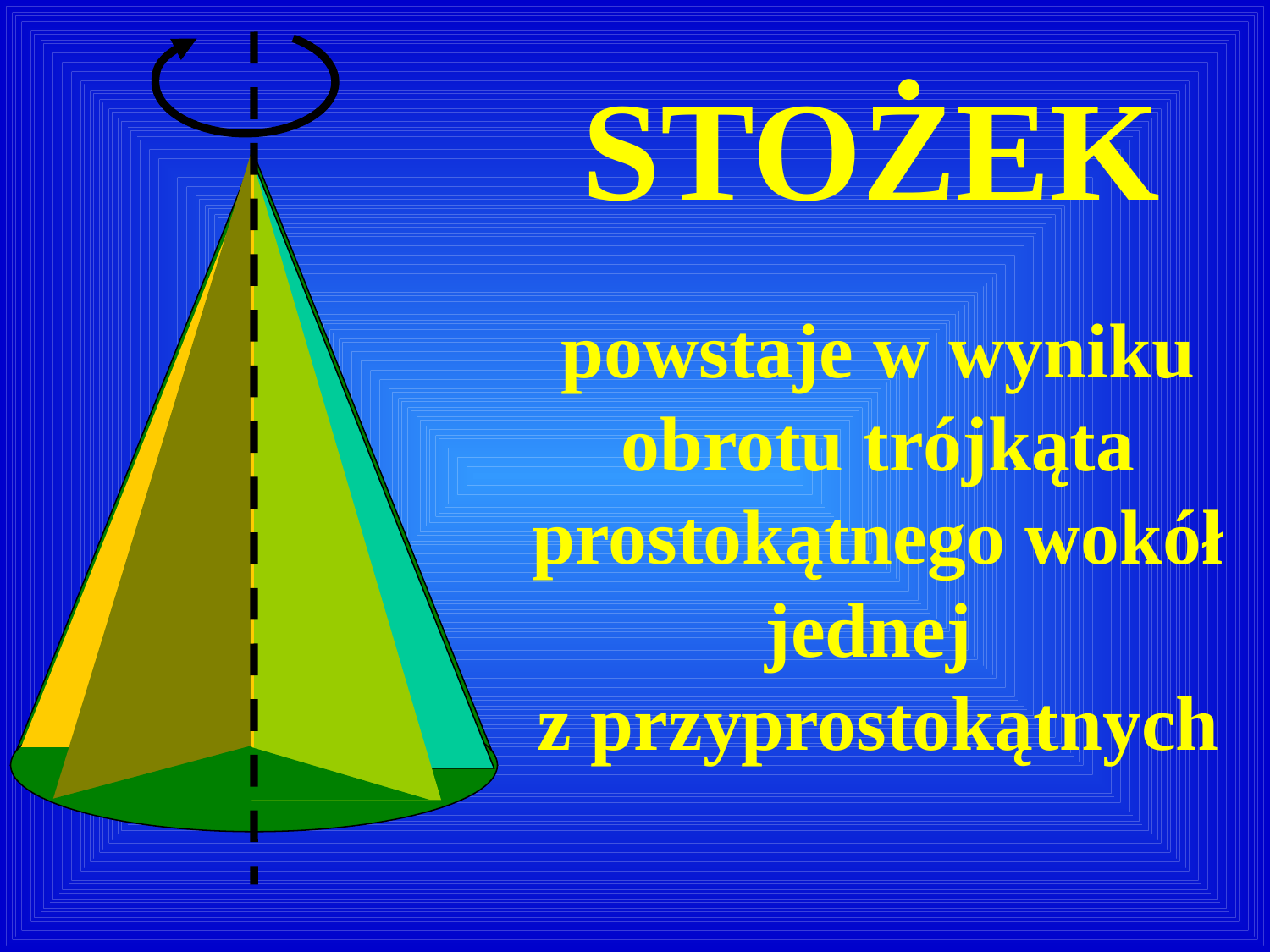

STOŻEK

powstaje w wyniku obrotu trójkąta prostokątnego wokół jednej
z przyprostokątnych